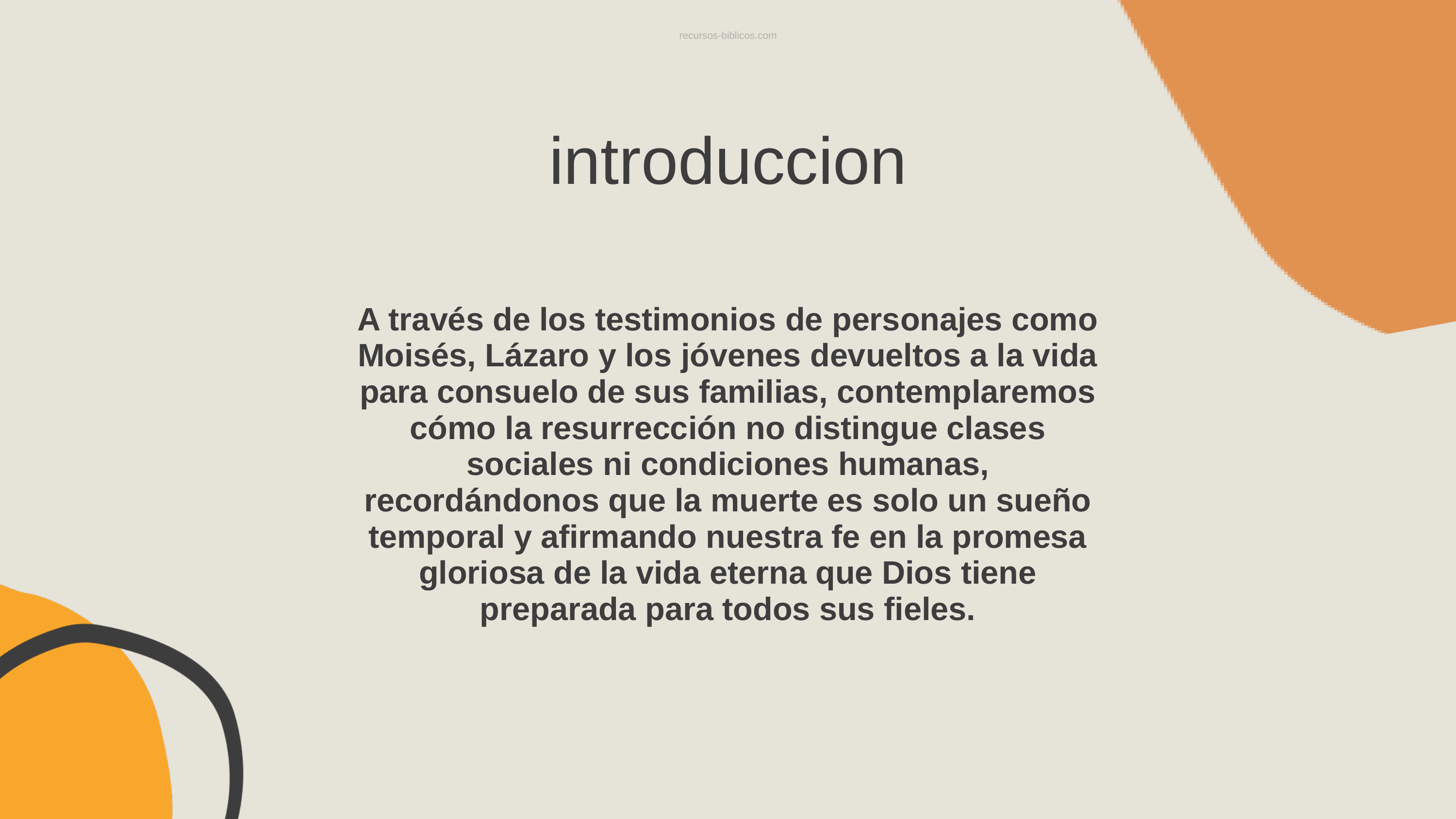

recursos-biblicos.com

introduccion
A través de los testimonios de personajes como Moisés, Lázaro y los jóvenes devueltos a la vida para consuelo de sus familias, contemplaremos cómo la resurrección no distingue clases sociales ni condiciones humanas, recordándonos que la muerte es solo un sueño temporal y afirmando nuestra fe en la promesa gloriosa de la vida eterna que Dios tiene preparada para todos sus fieles.